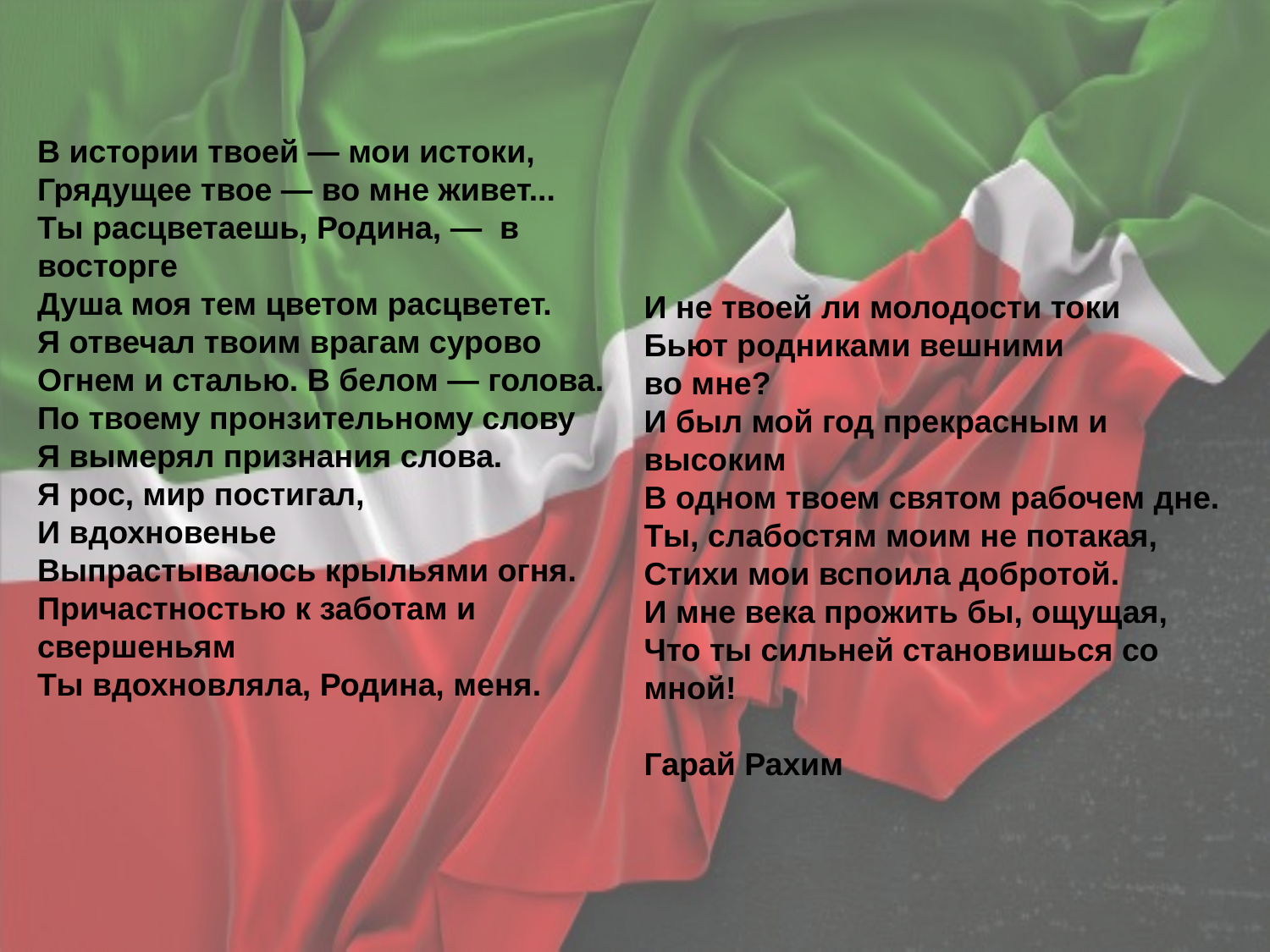

В истории твоей — мои истоки,
Грядущее твое — во мне живет...
Ты расцветаешь, Родина, —  в восторге
Душа моя тем цветом расцветет.
Я отвечал твоим врагам сурово
Огнем и сталью. В белом — голова.
По твоему пронзительному слову
Я вымерял признания слова.
Я рос, мир постигал,
И вдохновенье
Выпрастывалось крыльями огня.
Причастностью к заботам и свершеньям
Ты вдохновляла, Родина, меня.
И не твоей ли молодости токи
Бьют родниками вешними
во мне?
И был мой год прекрасным и высоким
В одном твоем святом рабочем дне.
Ты, слабостям моим не потакая,
Стихи мои вспоила добротой.
И мне века прожить бы, ощущая,
Что ты сильней становишься со мной!
Гарай Рахим